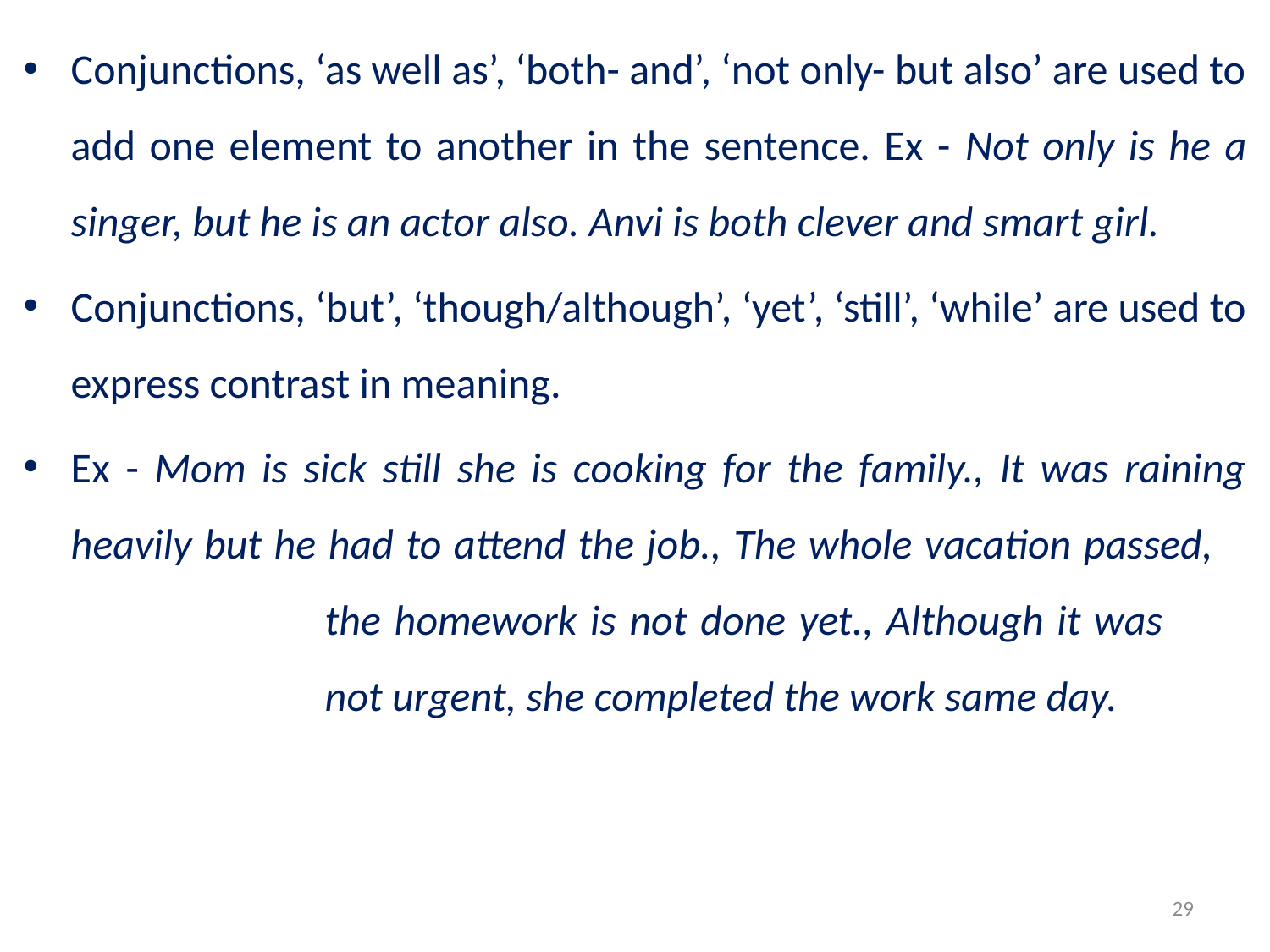

Conjunctions, ‘as well as’, ‘both- and’, ‘not only- but also’ are used to add one element to another in the sentence. Ex - Not only is he a singer, but he is an actor also. Anvi is both clever and smart girl.
Conjunctions, ‘but’, ‘though/although’, ‘yet’, ‘still’, ‘while’ are used to express contrast in meaning.
Ex - Mom is sick still she is cooking for the family., It was raining heavily but he had to attend the job., The whole vacation passed, 			the homework is not done yet., Although it was 			not urgent, she completed the work same day.

29